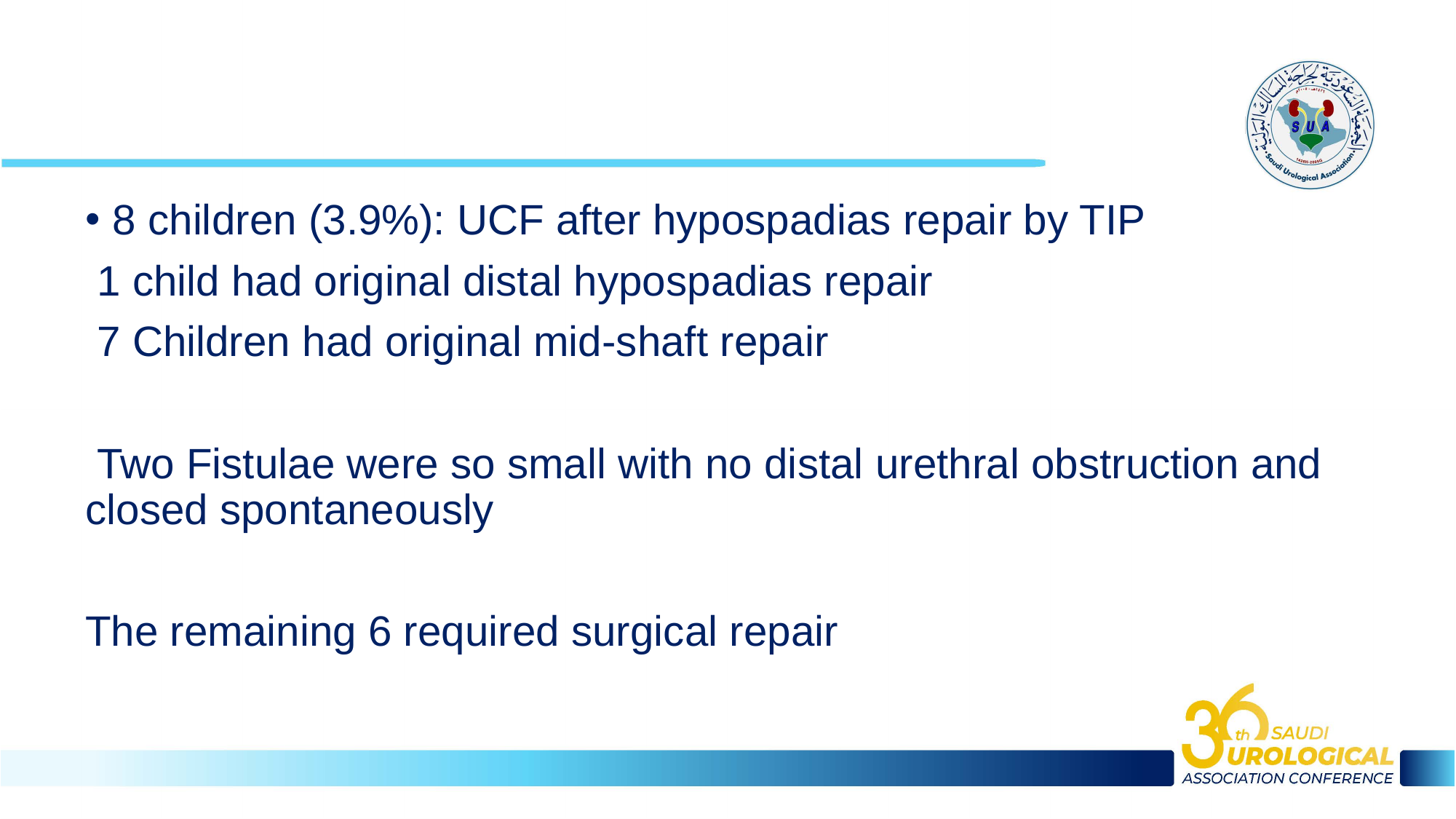

#
8 children (3.9%): UCF after hypospadias repair by TIP
 1 child had original distal hypospadias repair
 7 Children had original mid-shaft repair

 Two Fistulae were so small with no distal urethral obstruction and closed spontaneously

The remaining 6 required surgical repair